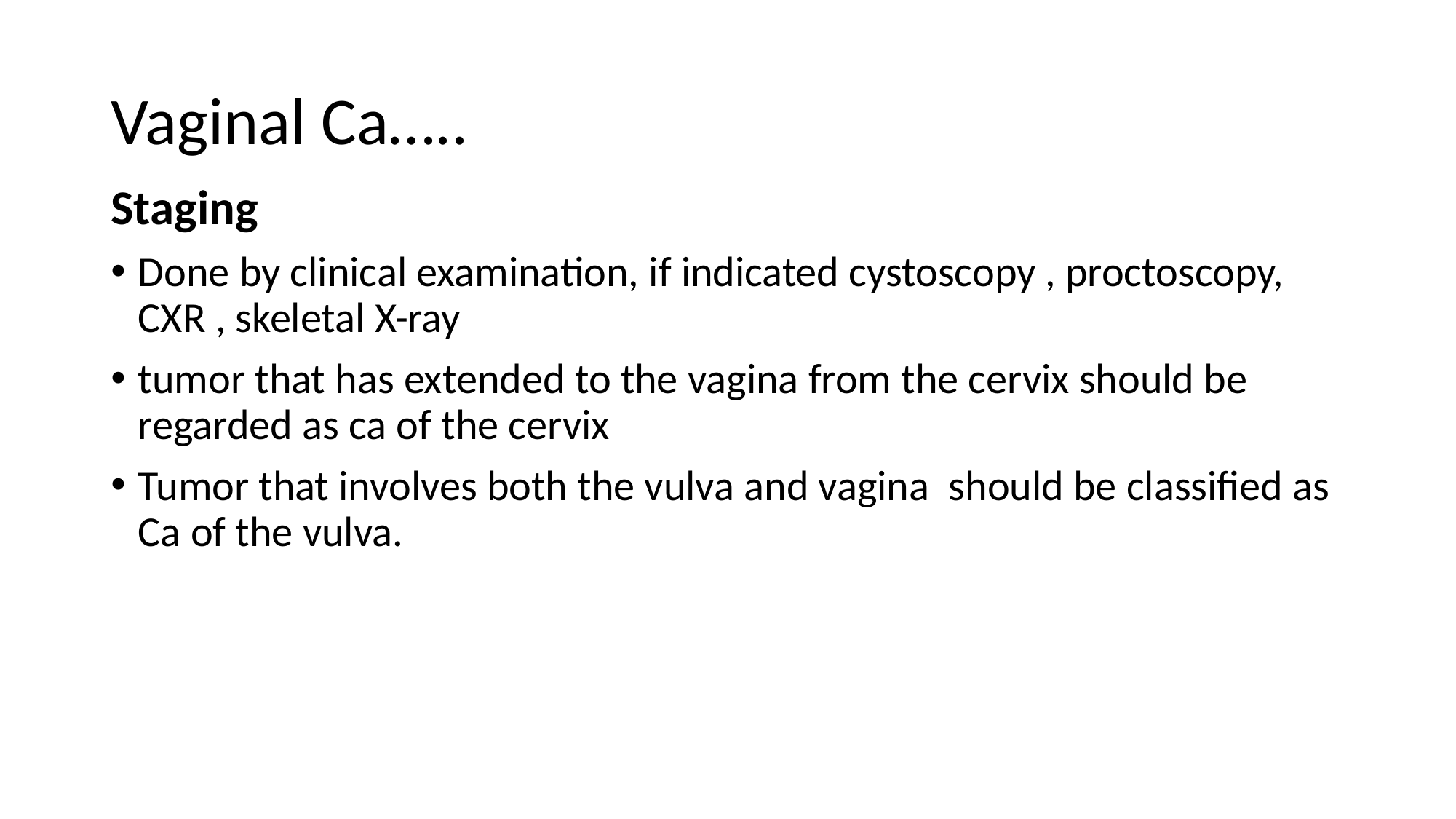

# Vaginal Ca…..
Staging
Done by clinical examination, if indicated cystoscopy , proctoscopy, CXR , skeletal X-ray
tumor that has extended to the vagina from the cervix should be regarded as ca of the cervix
Tumor that involves both the vulva and vagina  should be classified as Ca of the vulva.